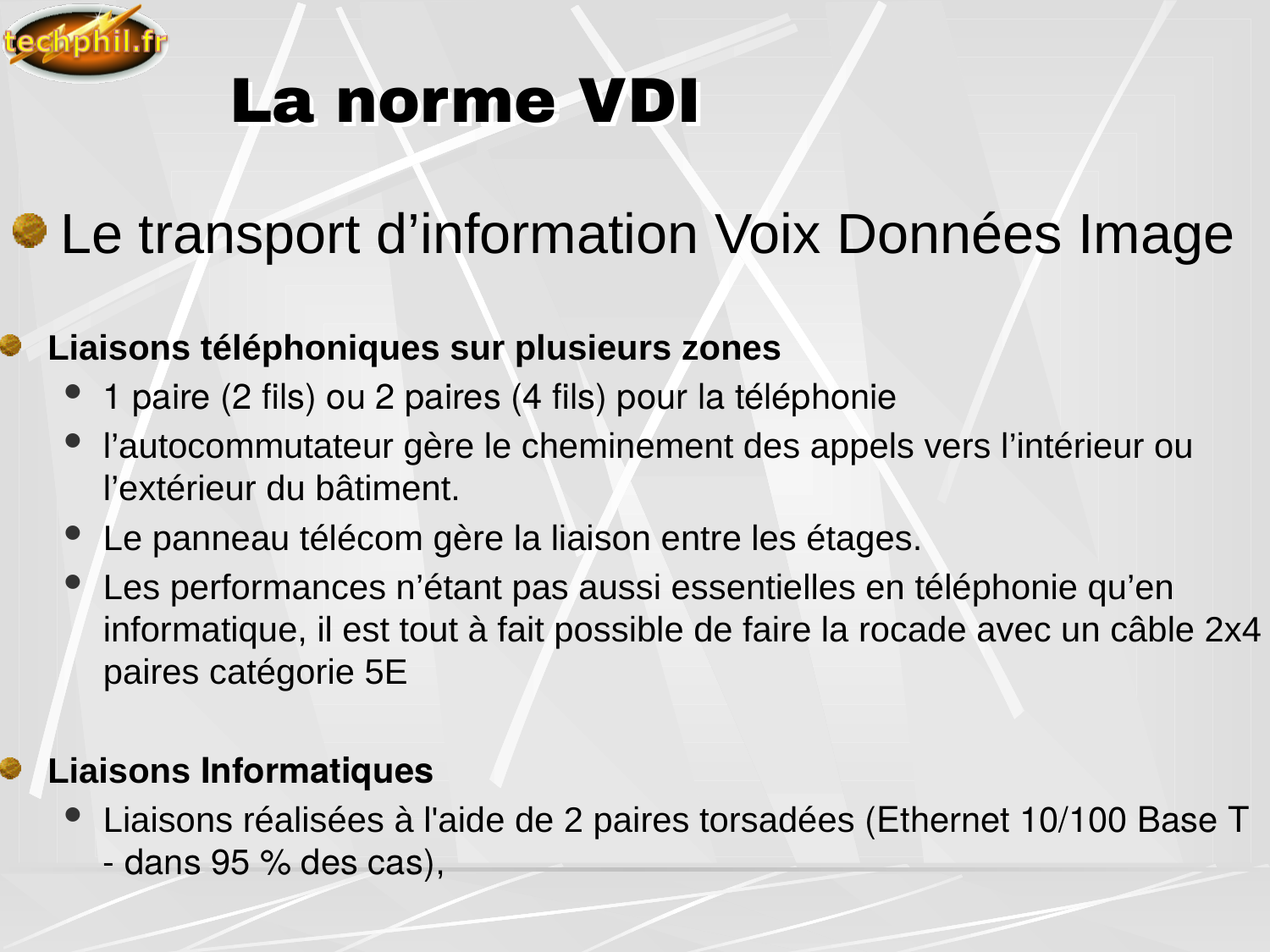

# La norme VDI
Le transport d’information Voix Données Image

Liaisons téléphoniques sur plusieurs zones
1 paire (2 fils) ou 2 paires (4 fils) pour la téléphonie
l’autocommutateur gère le cheminement des appels vers l’intérieur ou l’extérieur du bâtiment.
Le panneau télécom gère la liaison entre les étages.
Les performances n’étant pas aussi essentielles en téléphonie qu’en informatique, il est tout à fait possible de faire la rocade avec un câble 2x4 paires catégorie 5E

Liaisons Informatiques
Liaisons réalisées à l'aide de 2 paires torsadées (Ethernet 10/100 Base T - dans 95 % des cas),